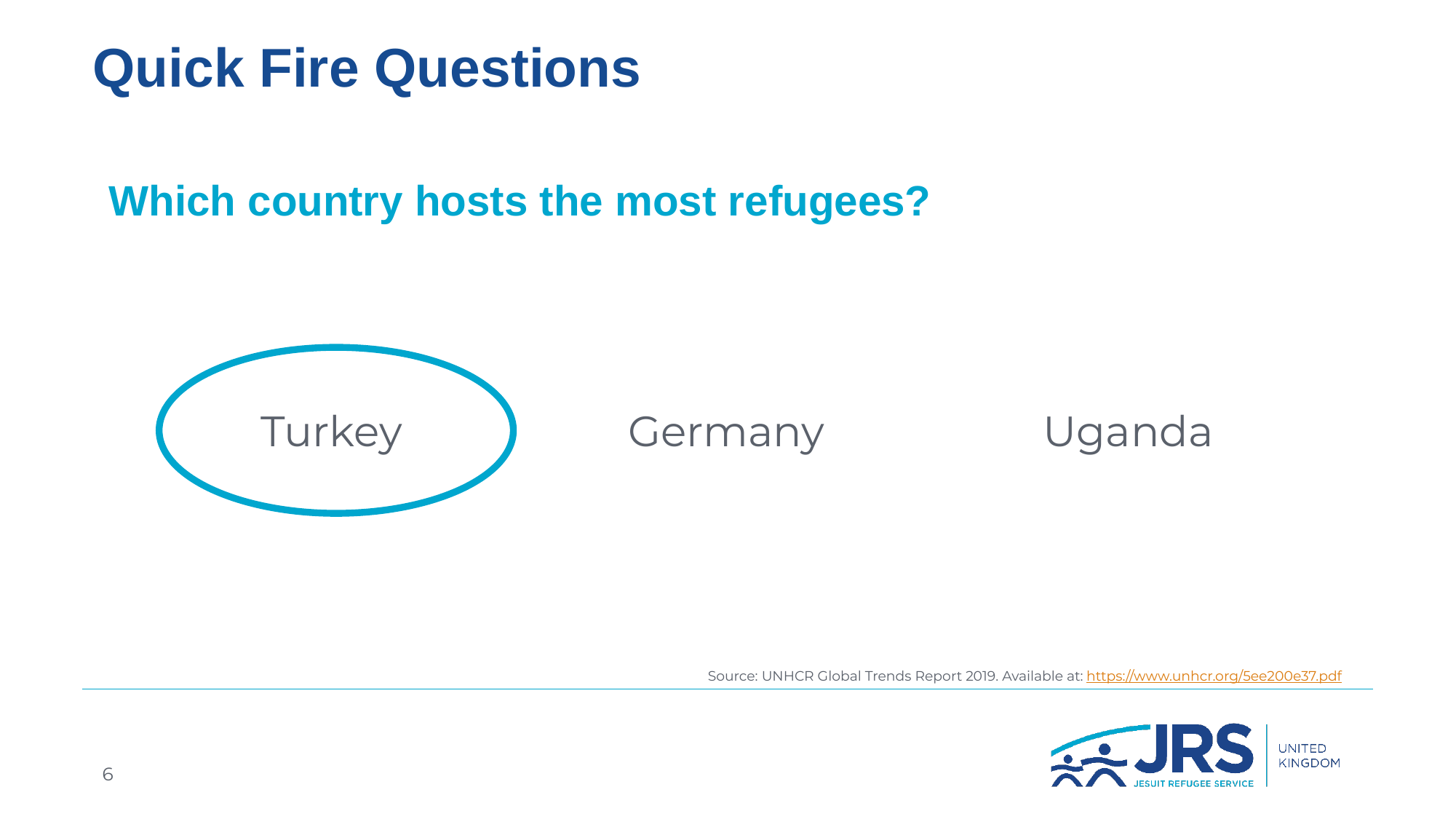

# Quick Fire Questions
Which country hosts the most refugees?

Turkey
Germany
Uganda
Source: UNHCR Global Trends Report 2019. Available at: https://www.unhcr.org/5ee200e37.pdf
6